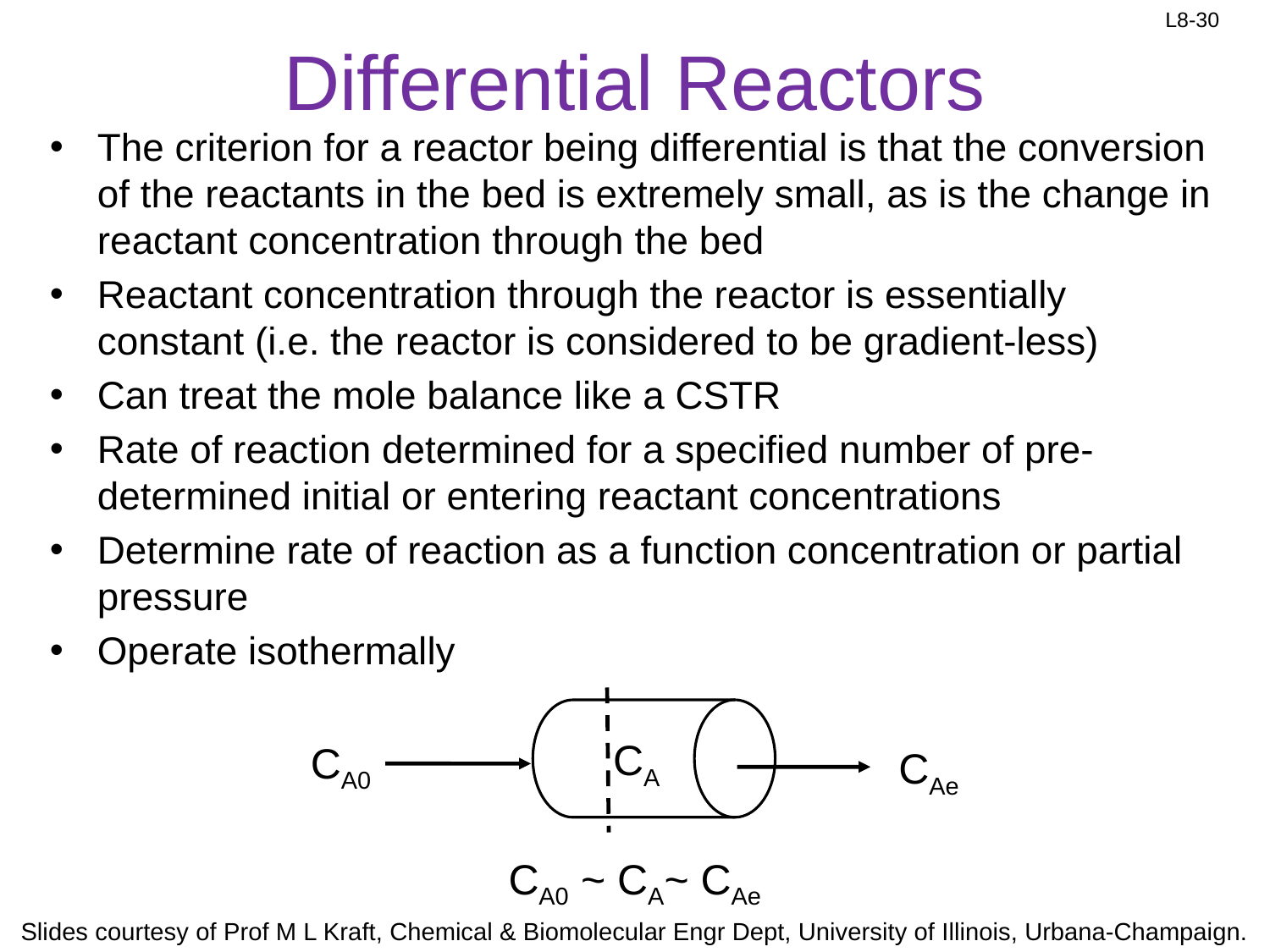

# Differential Reactors
The criterion for a reactor being differential is that the conversion of the reactants in the bed is extremely small, as is the change in reactant concentration through the bed
Reactant concentration through the reactor is essentially constant (i.e. the reactor is considered to be gradient-less)
Can treat the mole balance like a CSTR
Rate of reaction determined for a specified number of pre-determined initial or entering reactant concentrations
Determine rate of reaction as a function concentration or partial pressure
Operate isothermally

CA
CA0
CAe

CA0 ~ CA~ CAe